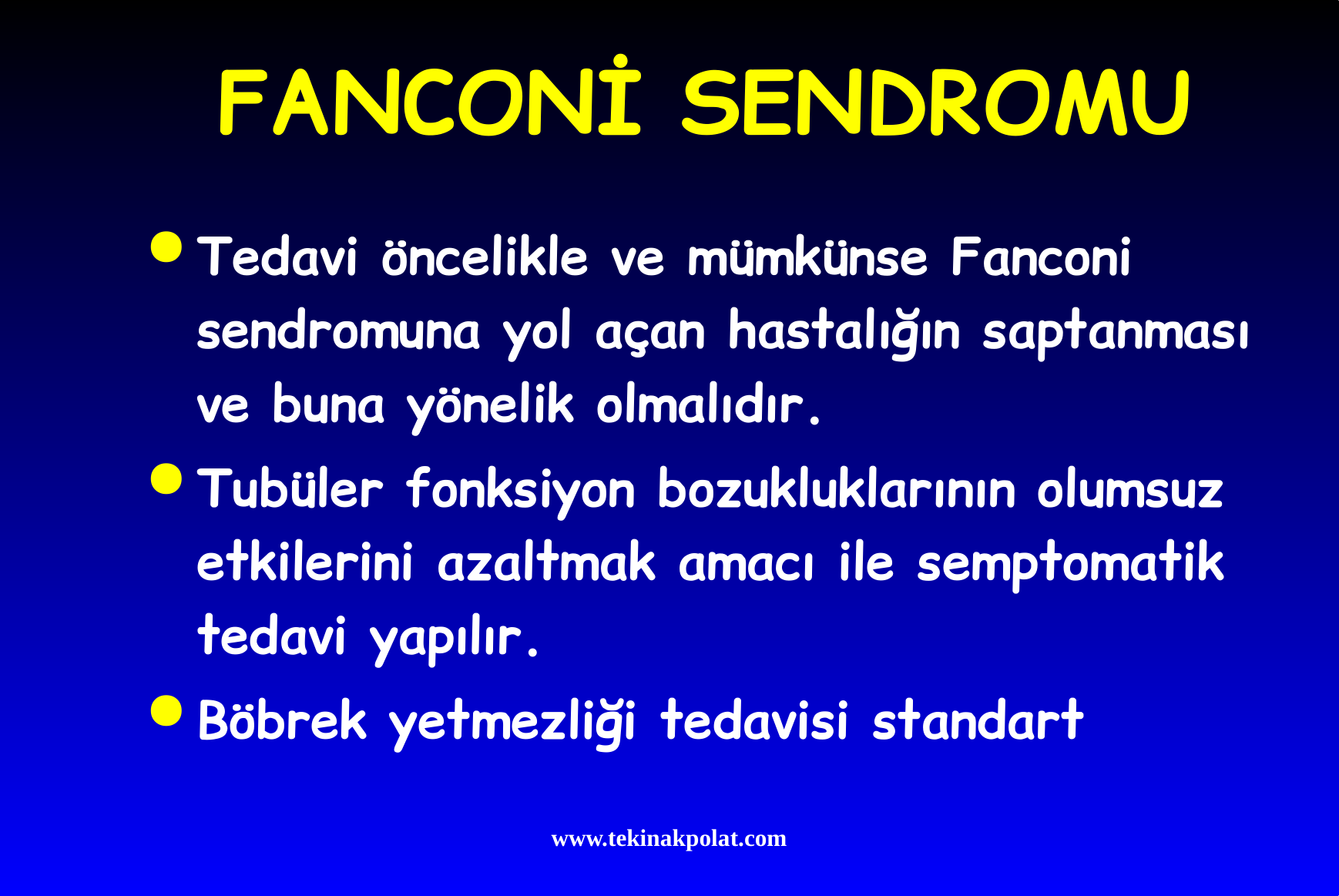

# FANCONİ SENDROMU
Tedavi öncelikle ve mümkünse Fanconi sendromuna yol açan hastalığın saptanması ve buna yönelik olmalıdır.
Tubüler fonksiyon bozukluklarının olumsuz etkilerini azaltmak amacı ile semptomatik tedavi yapılır.
Böbrek yetmezliği tedavisi standart
www.tekinakpolat.com